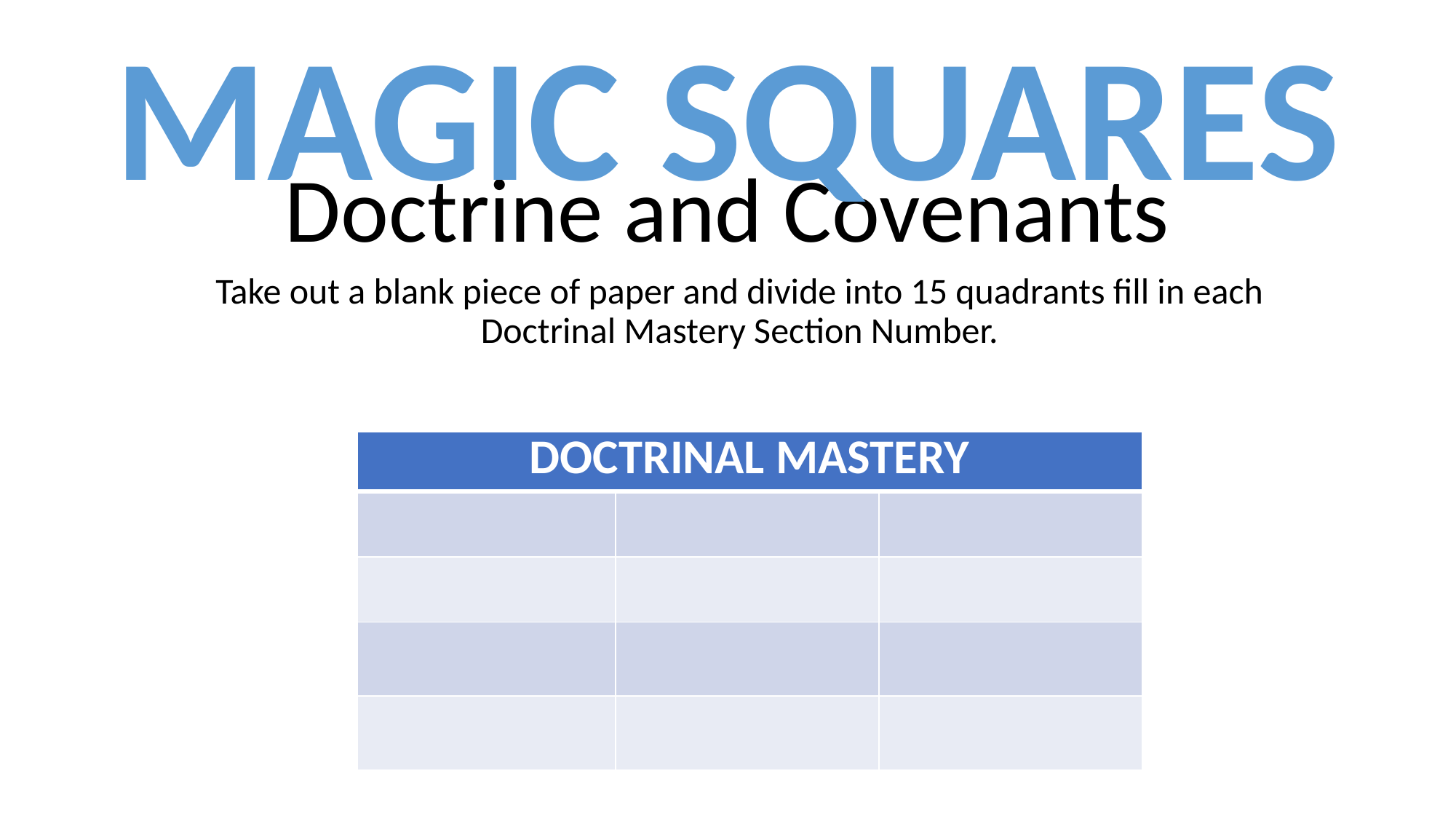

Magic Squares
# Doctrine and Covenants
Take out a blank piece of paper and divide into 15 quadrants fill in each Doctrinal Mastery Section Number.
| DOCTRINAL MASTERY |  |  |
| --- | --- | --- |
|  |  |  |
|  |  |  |
|  |  |  |
|  |  |  |